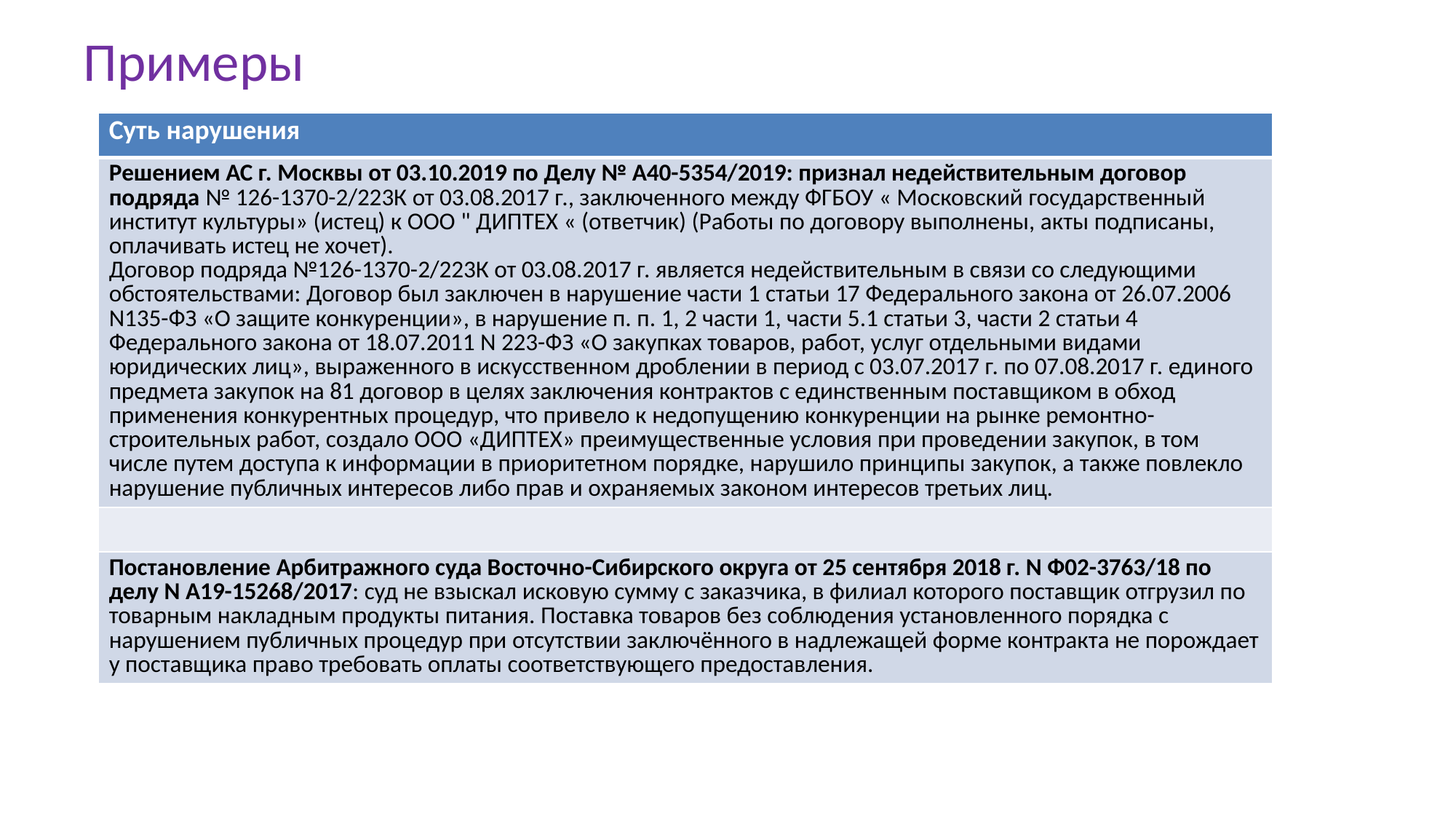

# Примеры
| Суть нарушения |
| --- |
| Решением АС г. Москвы от 03.10.2019 по Делу № А40-5354/2019: признал недействительным договор подряда № 126-1370-2/223К от 03.08.2017 г., заключенного между ФГБОУ « Московский государственный институт культуры» (истец) к ООО " ДИПТЕХ « (ответчик) (Работы по договору выполнены, акты подписаны, оплачивать истец не хочет). Договор подряда №126-1370-2/223К от 03.08.2017 г. является недействительным в связи со следующими обстоятельствами: Договор был заключен в нарушение части 1 статьи 17 Федерального закона от 26.07.2006 N135-ФЗ «О защите конкуренции», в нарушение п. п. 1, 2 части 1, части 5.1 статьи 3, части 2 статьи 4 Федерального закона от 18.07.2011 N 223-ФЗ «О закупках товаров, работ, услуг отдельными видами юридических лиц», выраженного в искусственном дроблении в период с 03.07.2017 г. по 07.08.2017 г. единого предмета закупок на 81 договор в целях заключения контрактов с единственным поставщиком в обход применения конкурентных процедур, что привело к недопущению конкуренции на рынке ремонтно- строительных работ, создало ООО «ДИПТЕХ» преимущественные условия при проведении закупок, в том числе путем доступа к информации в приоритетном порядке, нарушило принципы закупок, а также повлекло нарушение публичных интересов либо прав и охраняемых законом интересов третьих лиц. |
|  |
| Постановление Арбитражного суда Восточно-Сибирского округа от 25 сентября 2018 г. N Ф02-3763/18 по делу N А19-15268/2017: суд не взыскал исковую сумму с заказчика, в филиал которого поставщик отгрузил по товарным накладным продукты питания. Поставка товаров без соблюдения установленного порядка с нарушением публичных процедур при отсутствии заключённого в надлежащей форме контракта не порождает у поставщика право требовать оплаты соответствующего предоставления. |